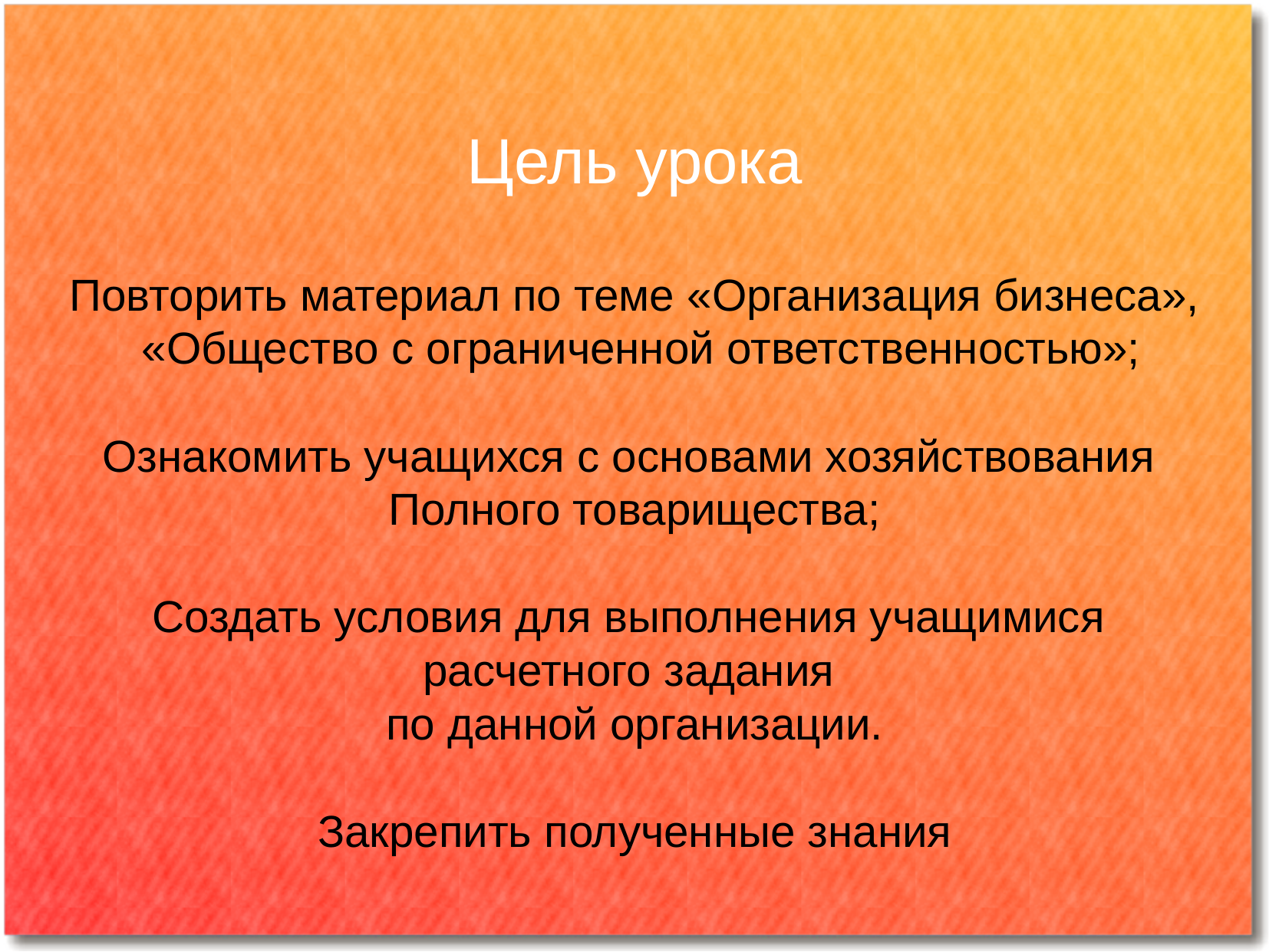

Цель урока
Повторить материал по теме «Организация бизнеса»,
 «Общество с ограниченной ответственностью»;

Ознакомить учащихся с основами хозяйствования
Полного товарищества;

Создать условия для выполнения учащимися
расчетного задания
по данной организации.

Закрепить полученные знания